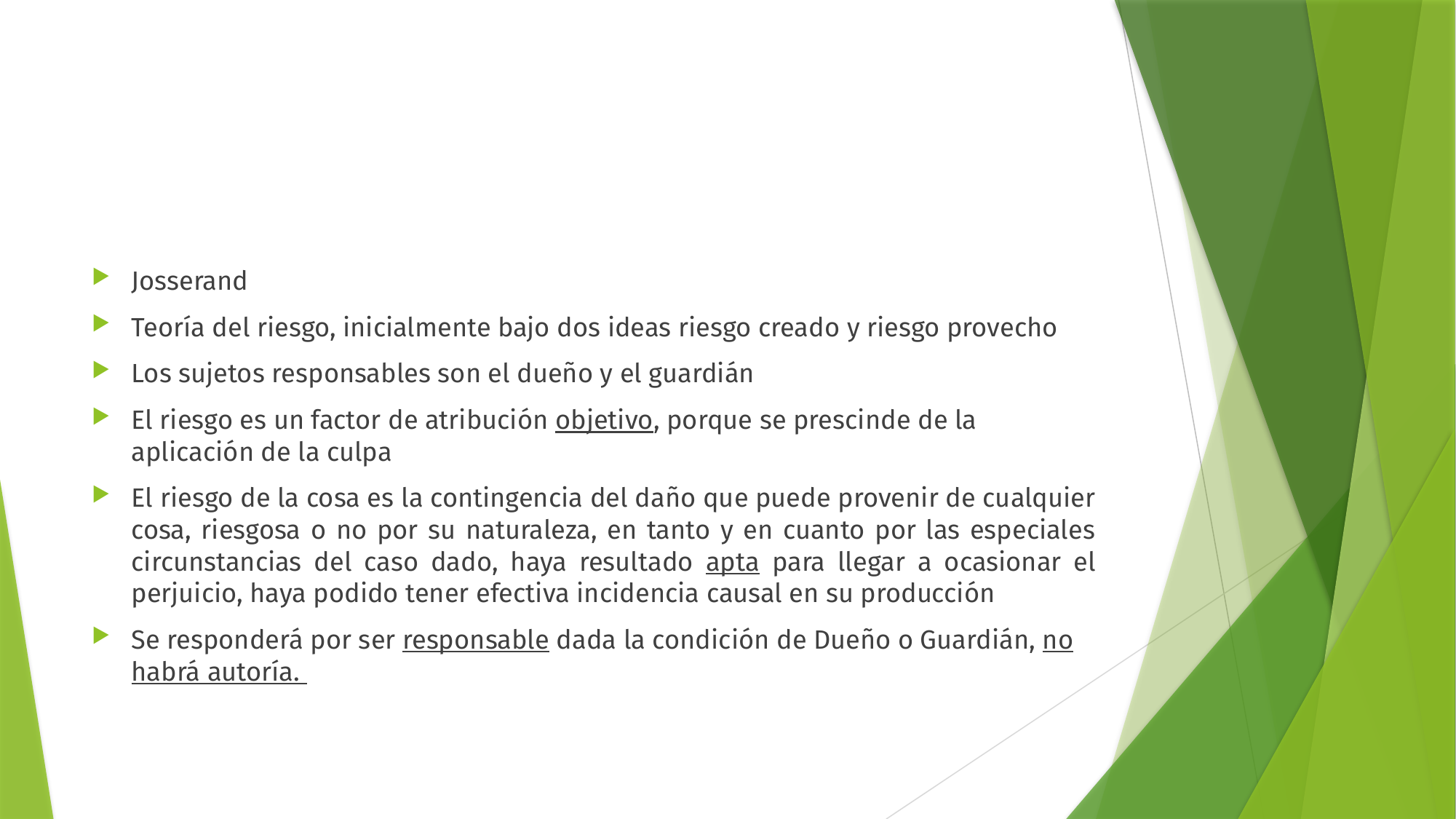

#
Josserand
Teoría del riesgo, inicialmente bajo dos ideas riesgo creado y riesgo provecho
Los sujetos responsables son el dueño y el guardián
El riesgo es un factor de atribución objetivo, porque se prescinde de la aplicación de la culpa
El riesgo de la cosa es la contingencia del daño que puede provenir de cualquier cosa, riesgosa o no por su naturaleza, en tanto y en cuanto por las especiales circunstancias del caso dado, haya resultado apta para llegar a ocasionar el perjuicio, haya podido tener efectiva incidencia causal en su producción
Se responderá por ser responsable dada la condición de Dueño o Guardián, no habrá autoría.